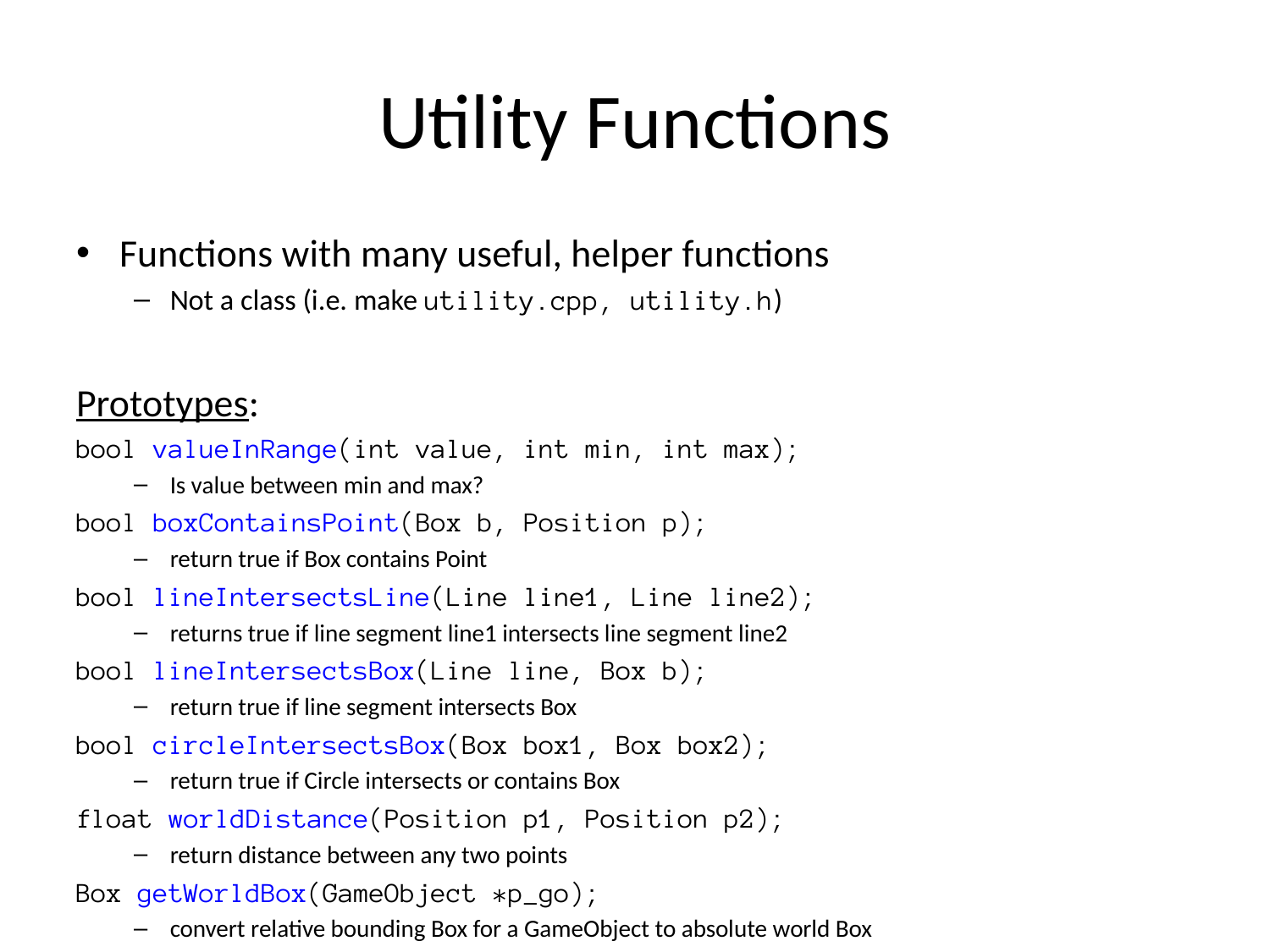

# Utility Functions
Functions with many useful, helper functions
Not a class (i.e. make utility.cpp, utility.h)

Prototypes:
bool valueInRange(int value, int min, int max);
Is value between min and max?
bool boxContainsPoint(Box b, Position p);
return true if Box contains Point
bool lineIntersectsLine(Line line1, Line line2);
returns true if line segment line1 intersects line segment line2
bool lineIntersectsBox(Line line, Box b);
return true if line segment intersects Box
bool circleIntersectsBox(Box box1, Box box2);
return true if Circle intersects or contains Box
float worldDistance(Position p1, Position p2);
return distance between any two points
Box getWorldBox(GameObject *p_go);
convert relative bounding Box for a GameObject to absolute world Box